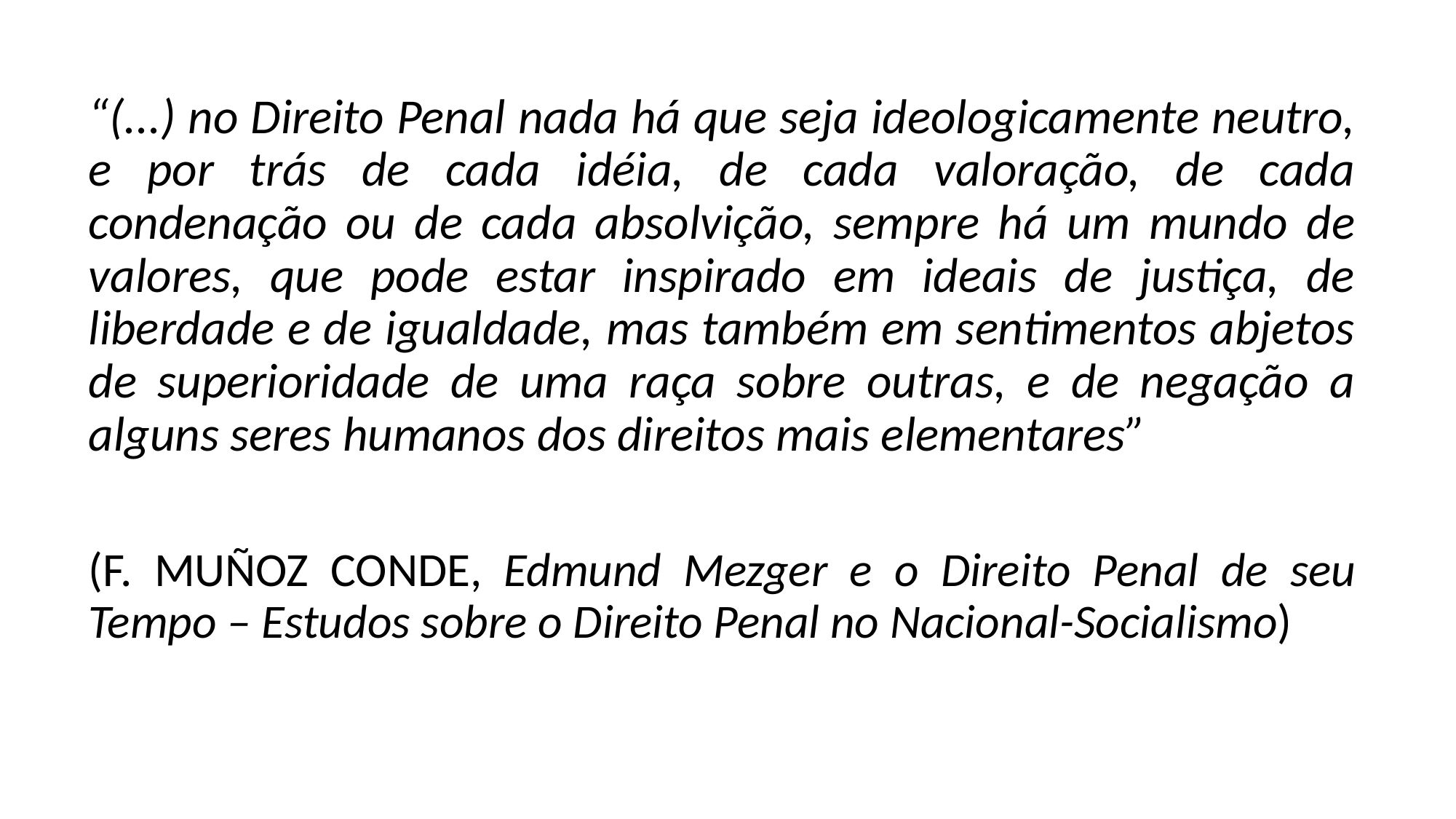

#

	“(...) no Direito Penal nada há que seja ideologicamente neutro, e por trás de cada idéia, de cada valoração, de cada condenação ou de cada absolvição, sempre há um mundo de valores, que pode estar inspirado em ideais de justiça, de liberdade e de igualdade, mas também em sentimentos abjetos de superioridade de uma raça sobre outras, e de negação a alguns seres humanos dos direitos mais elementares”

	(F. MUÑOZ CONDE, Edmund Mezger e o Direito Penal de seu Tempo – Estudos sobre o Direito Penal no Nacional-Socialismo)